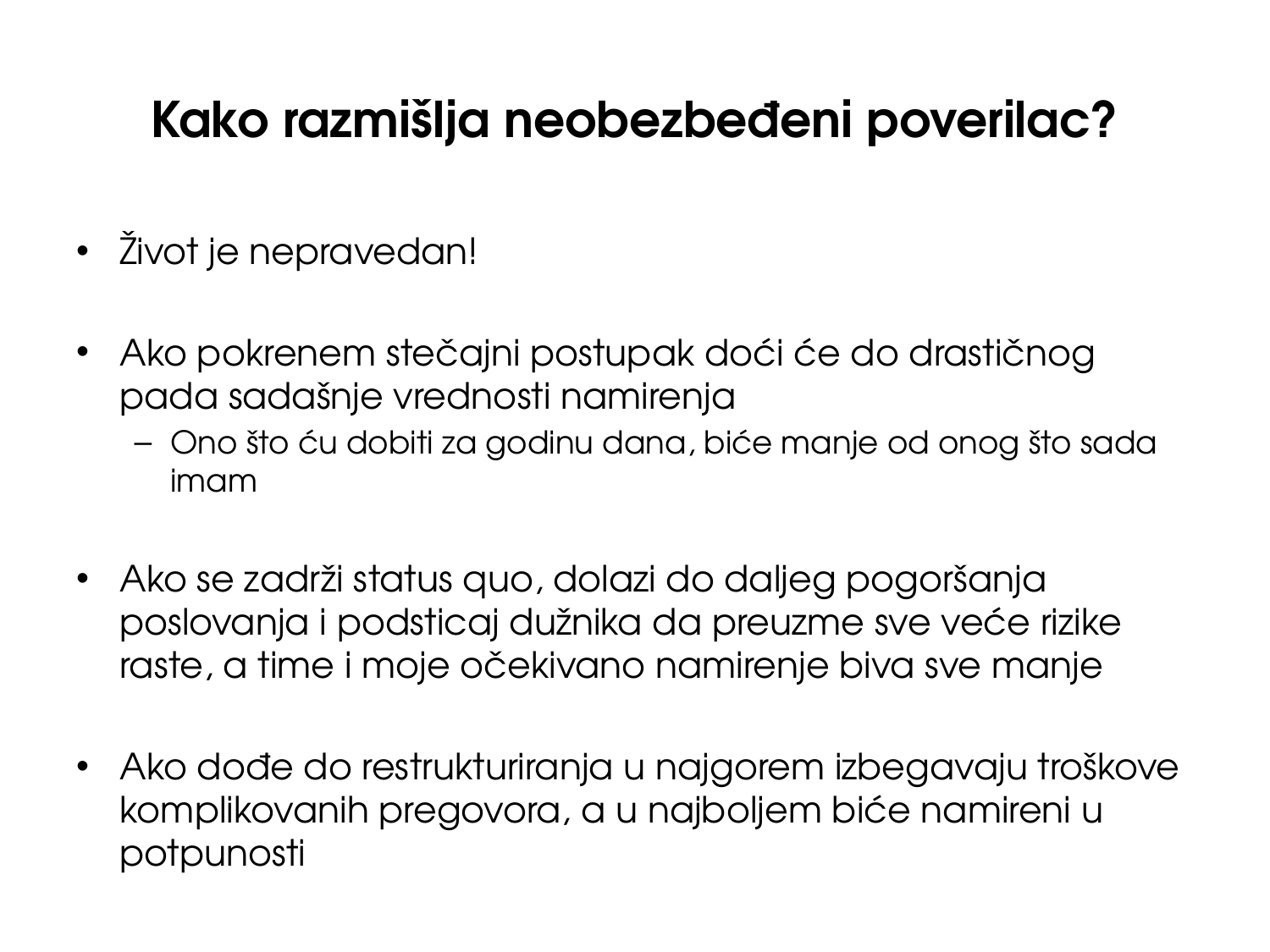

# Kako razmišlja neobezbeđeni poverilac?
Život je nepravedan!

Ako pokrenem stečajni postupak doći će do drastičnog pada sadašnje vrednosti namirenja
Ono što ću dobiti za godinu dana, biće manje od onog što sada imam

Ako se zadrži status quo, dolazi do daljeg pogoršanja poslovanja i podsticaj dužnika da preuzme sve veće rizike raste, a time i moje očekivano namirenje biva sve manje

Ako dođe do restrukturiranja u najgorem izbegavaju troškove komplikovanih pregovora, a u najboljem biće namireni u potpunosti